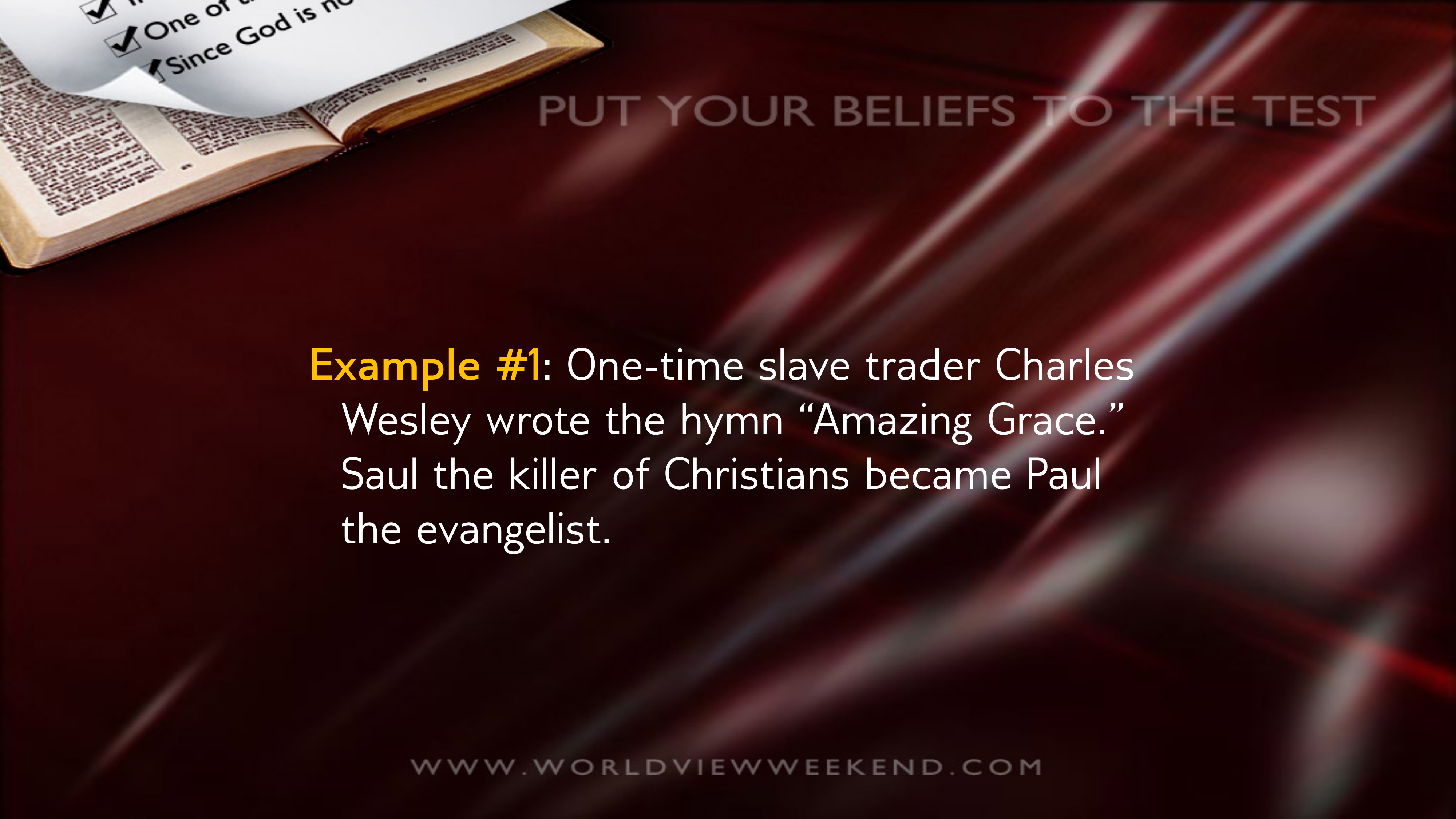

Example #1: One-time slave trader Charles Wesley wrote the hymn “Amazing Grace.” Saul the killer of Christians became Paul the evangelist.